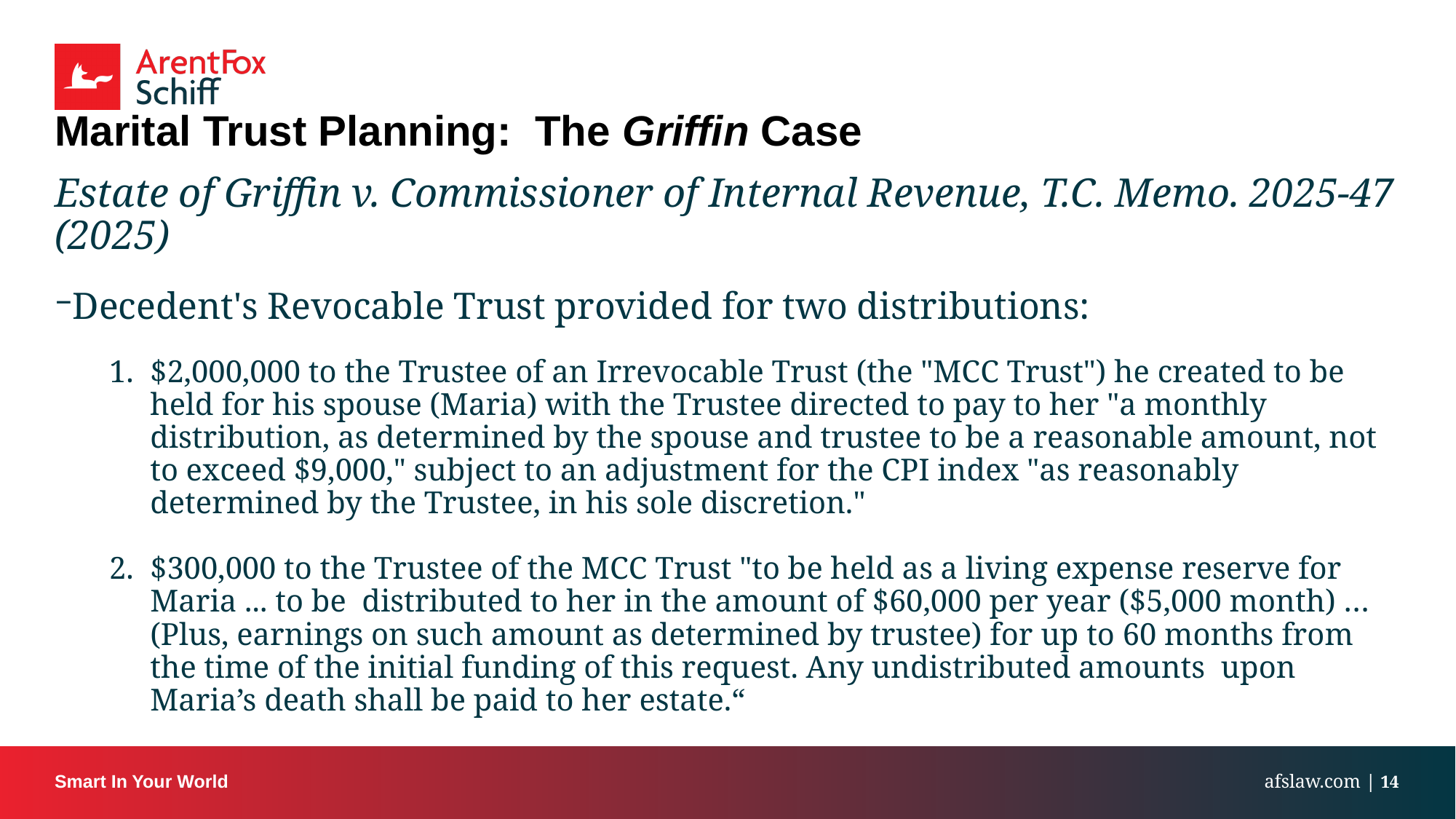

# Marital Trust Planning:  The Griffin Case
Estate of Griffin v. Commissioner of Internal Revenue, T.C. Memo. 2025-47 (2025)

Decedent's Revocable Trust provided for two distributions:

$2,000,000 to the Trustee of an Irrevocable Trust (the "MCC Trust") he created to be held for his spouse (Maria) with the Trustee directed to pay to her "a monthly distribution, as determined by the spouse and trustee to be a reasonable amount, not to exceed $9,000," subject to an adjustment for the CPI index "as reasonably determined by the Trustee, in his sole discretion."

$300,000 to the Trustee of the MCC Trust "to be held as a living expense reserve for Maria ... to be  distributed to her in the amount of $60,000 per year ($5,000 month) …(Plus, earnings on such amount as determined by trustee) for up to 60 months from the time of the initial funding of this request. Any undistributed amounts  upon Maria’s death shall be paid to her estate.“